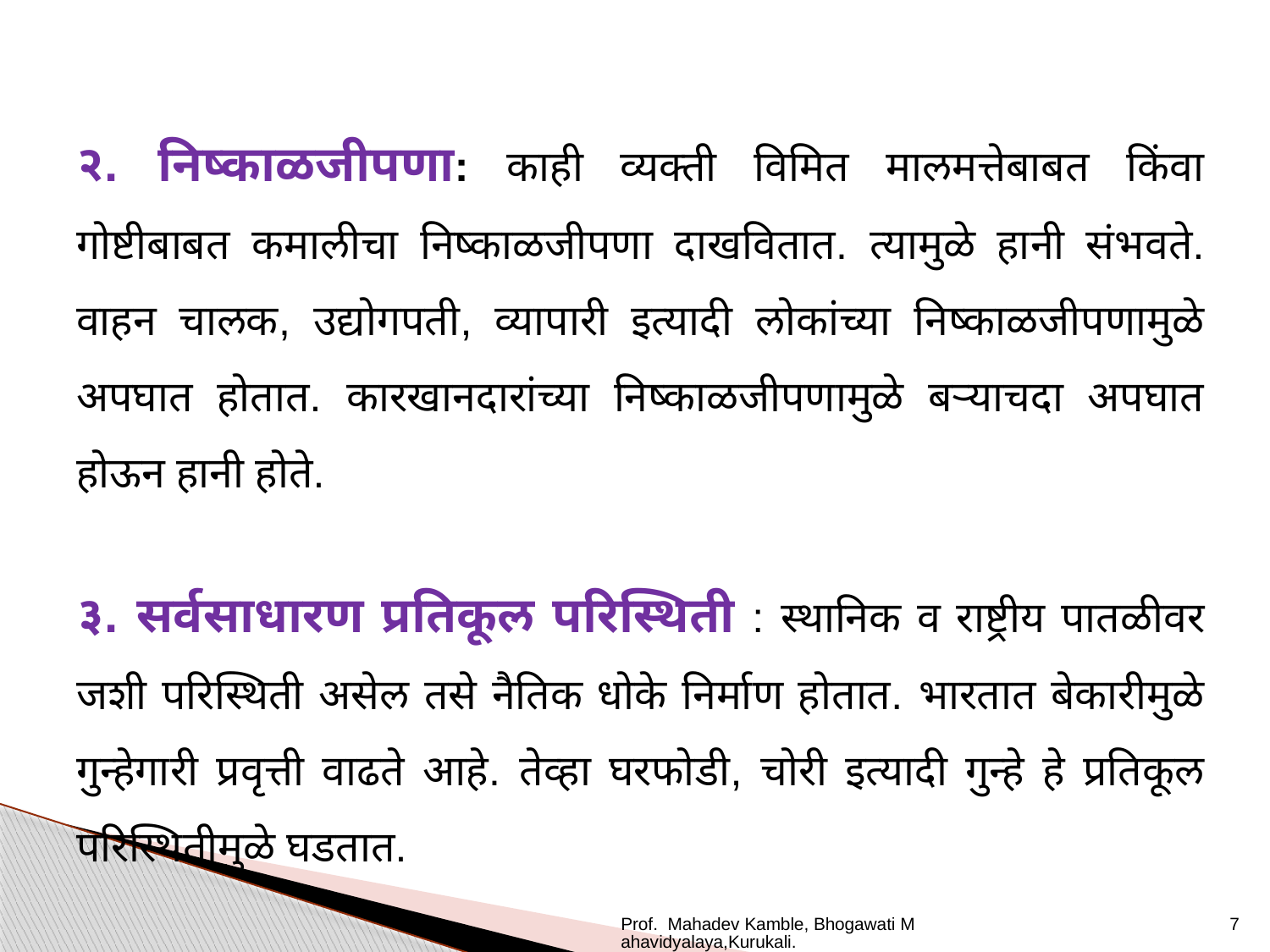

२. निष्काळजीपणा: काही व्यक्ती विमित मालमत्तेबाबत किंवा गोष्टीबाबत कमालीचा निष्काळजीपणा दाखवितात. त्यामुळे हानी संभवते. वाहन चालक, उद्योगपती, व्यापारी इत्यादी लोकांच्या निष्काळजीपणामुळे अपघात होतात. कारखानदारांच्या निष्काळजीपणामुळे बऱ्याचदा अपघात होऊन हानी होते.

३. सर्वसाधारण प्रतिकूल परिस्थिती : स्थानिक व राष्ट्रीय पातळीवर जशी परिस्थिती असेल तसे नैतिक धोके निर्माण होतात. भारतात बेकारीमुळे गुन्हेगारी प्रवृत्ती वाढते आहे. तेव्हा घरफोडी, चोरी इत्यादी गुन्हे हे प्रतिकूल परिस्थितीमुळे घडतात.
Prof.  Mahadev Kamble, Bhogawati Mahavidyalaya,Kurukali.
7